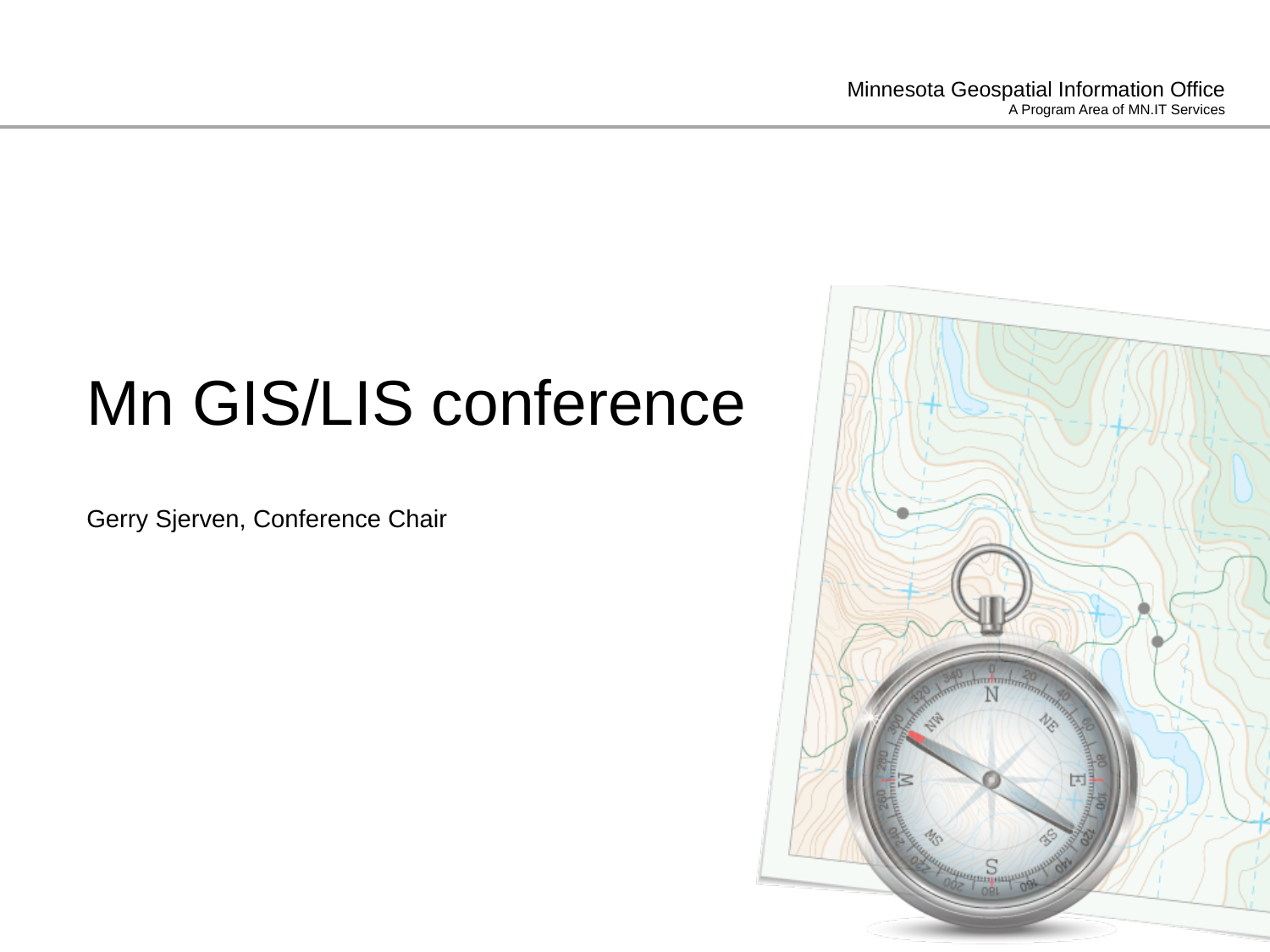

# Mn GIS/LIS conference
Gerry Sjerven, Conference Chair